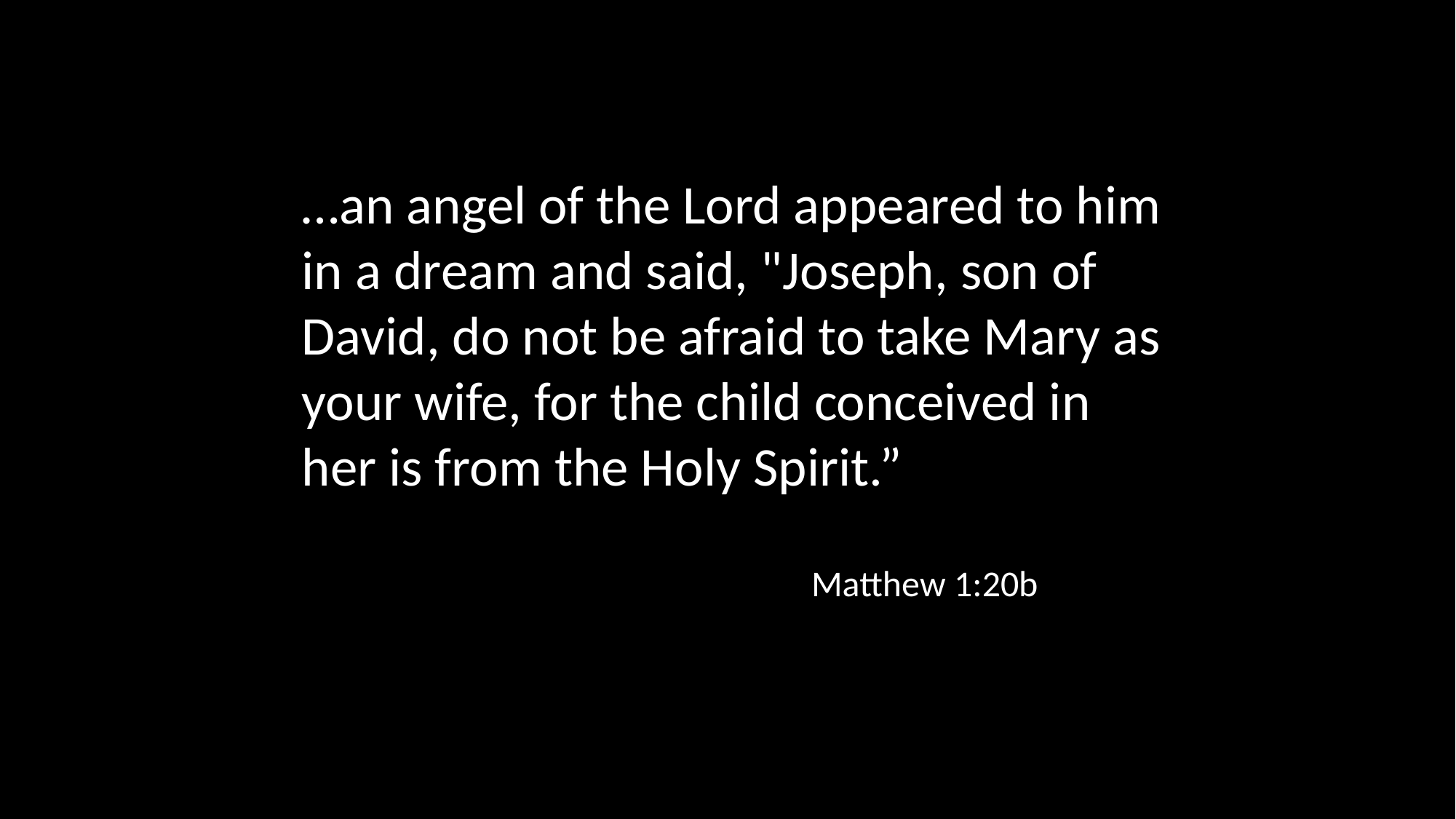

…an angel of the Lord appeared to him in a dream and said, "Joseph, son of David, do not be afraid to take Mary as your wife, for the child conceived in her is from the Holy Spirit.”
Matthew 1:20b